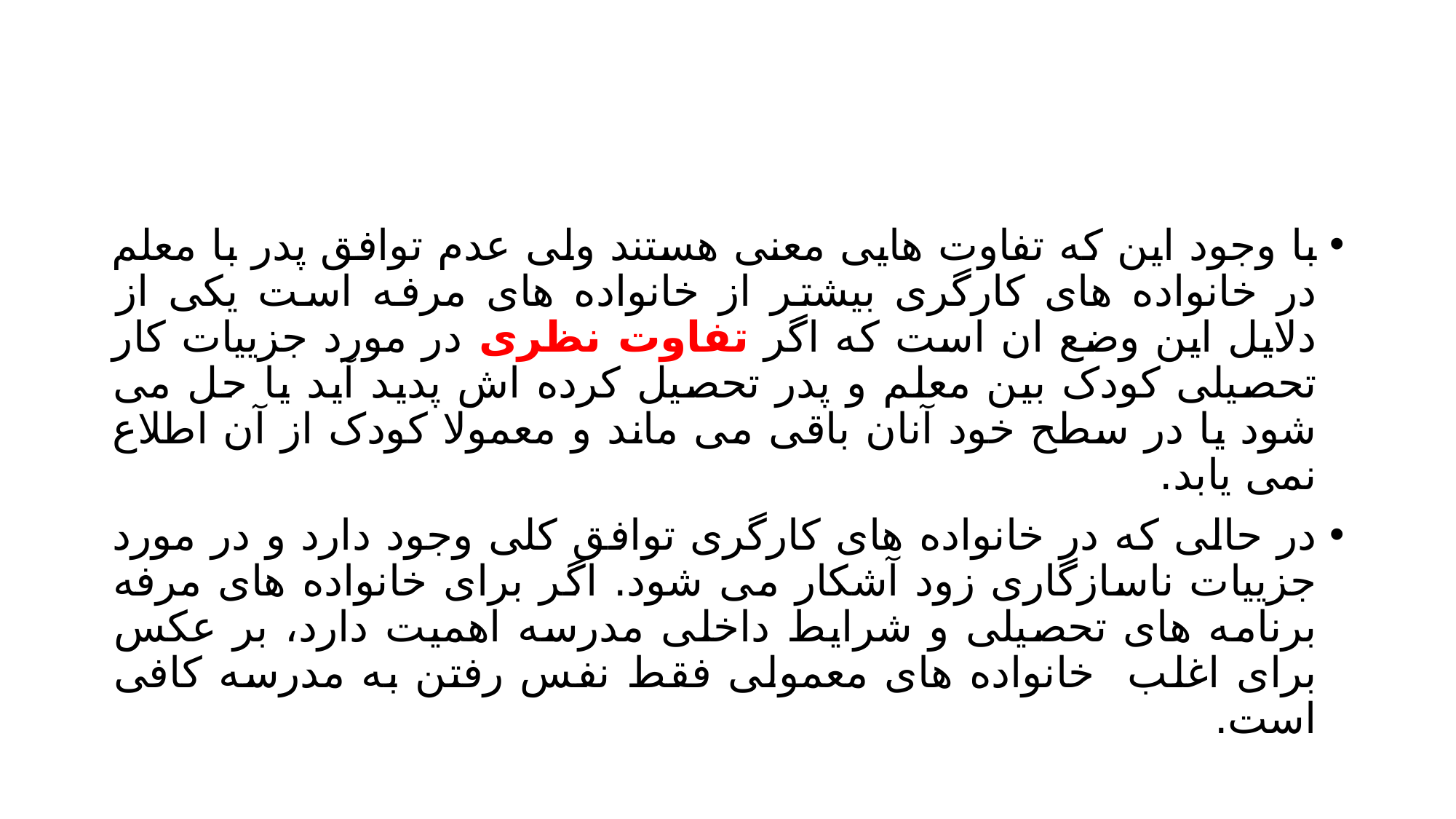

#
با وجود این که تفاوت هایی معنی هستند ولی عدم توافق پدر با معلم در خانواده های کارگری بیشتر از خانواده های مرفه است یکی از دلایل این وضع ان است که اگر تفاوت نظری در مورد جزییات کار تحصیلی کودک بین معلم و پدر تحصیل کرده اش پدید آید یا حل می شود یا در سطح خود آنان باقی می ماند و معمولا کودک از آن اطلاع نمی یابد.
در حالی که در خانواده های کارگری توافق کلی وجود دارد و در مورد جزییات ناسازگاری زود آشکار می شود. اگر برای خانواده های مرفه برنامه های تحصیلی و شرایط داخلی مدرسه اهمیت دارد، بر عکس برای اغلب  خانواده های معمولی فقط نفس رفتن به مدرسه کافی است.